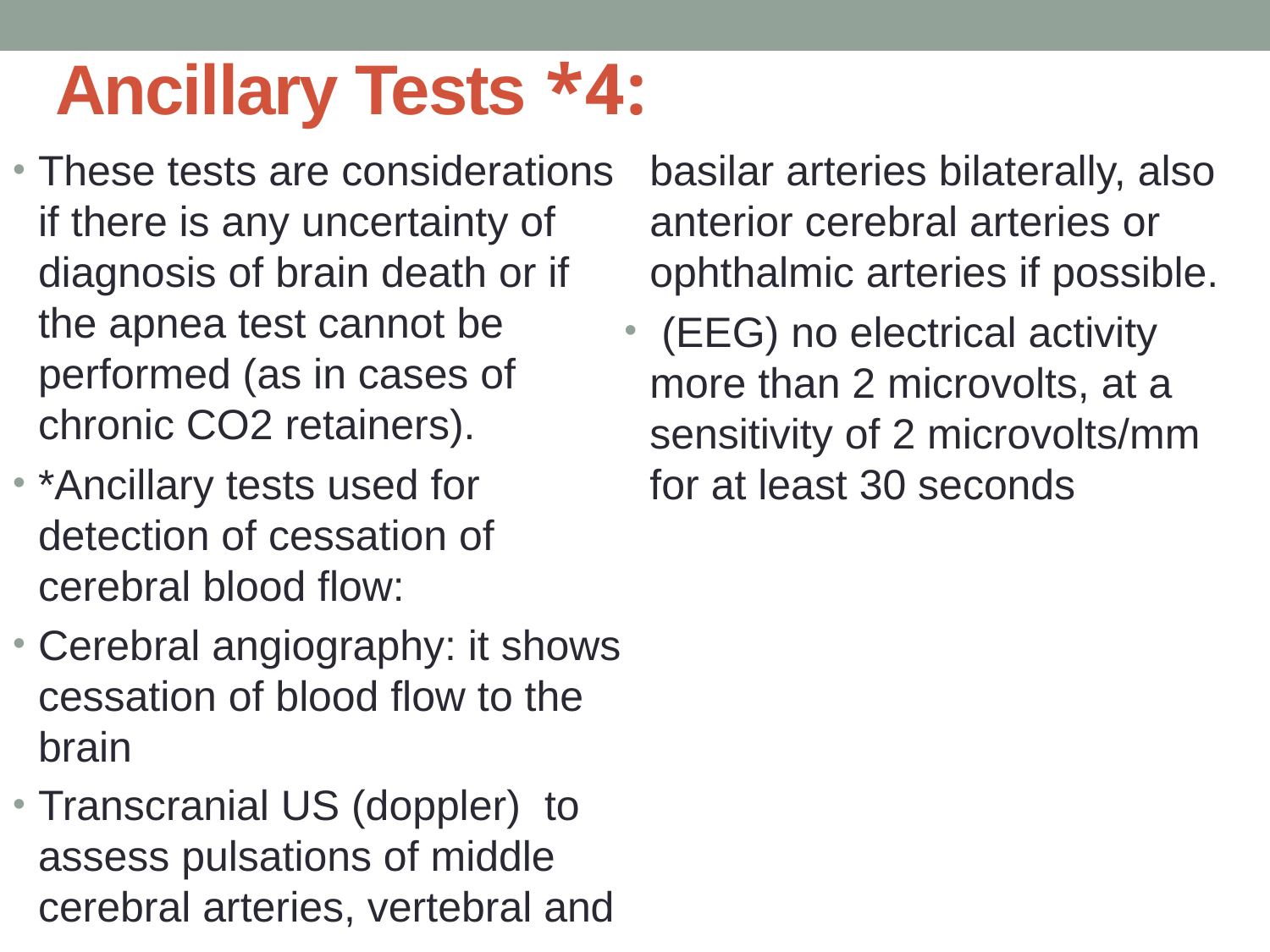

# :4* Ancillary Tests
These tests are considerations if there is any uncertainty of diagnosis of brain death or if the apnea test cannot be performed (as in cases of chronic CO2 retainers).
*Ancillary tests used for detection of cessation of cerebral blood flow:
Cerebral angiography: it shows cessation of blood flow to the brain
Transcranial US (doppler)  to assess pulsations of middle cerebral arteries, vertebral and basilar arteries bilaterally, also anterior cerebral arteries or ophthalmic arteries if possible.
 (EEG) no electrical activity more than 2 microvolts, at a sensitivity of 2 microvolts/mm for at least 30 seconds